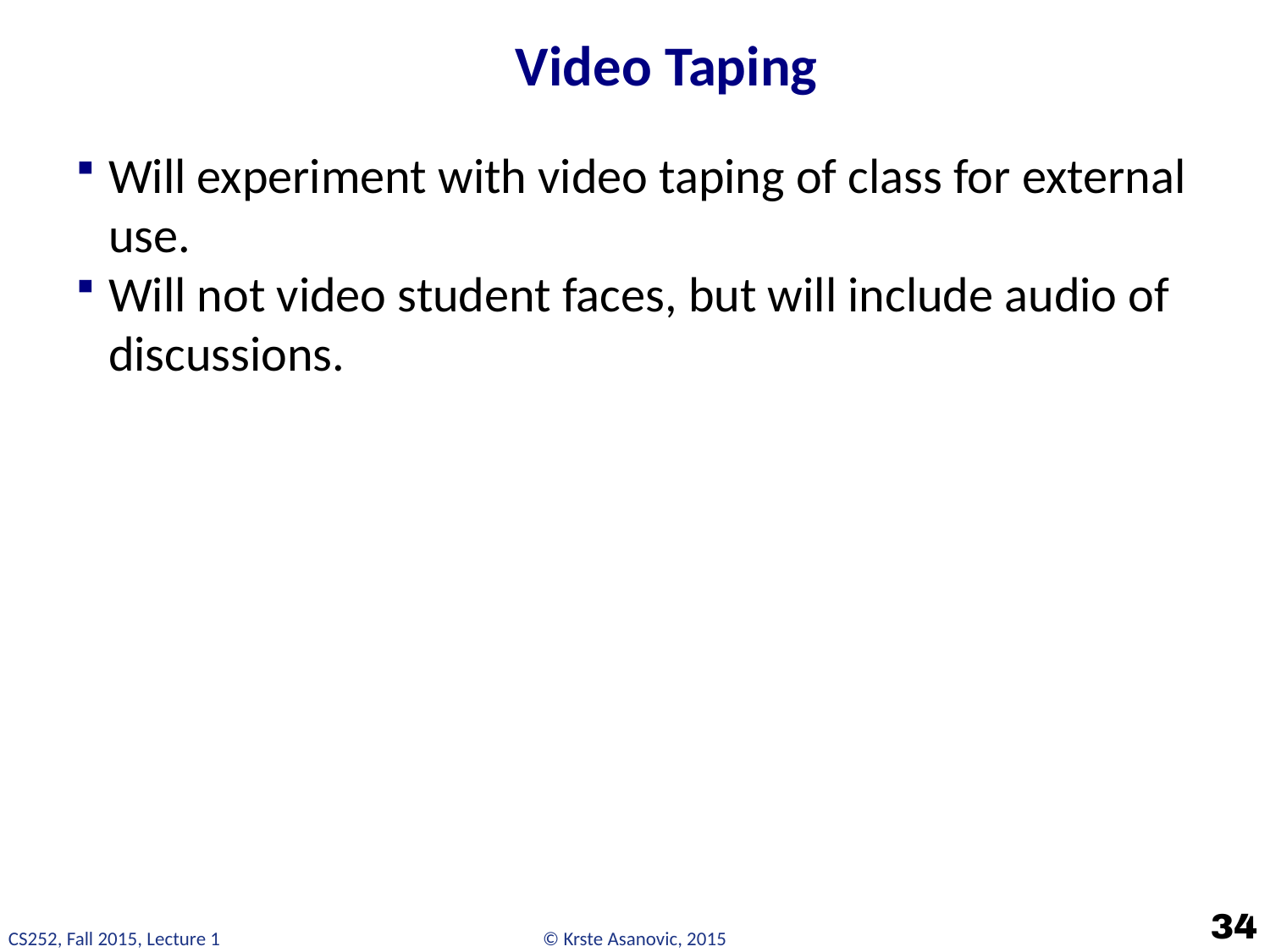

# Video Taping
Will experiment with video taping of class for external use.
Will not video student faces, but will include audio of discussions.
34